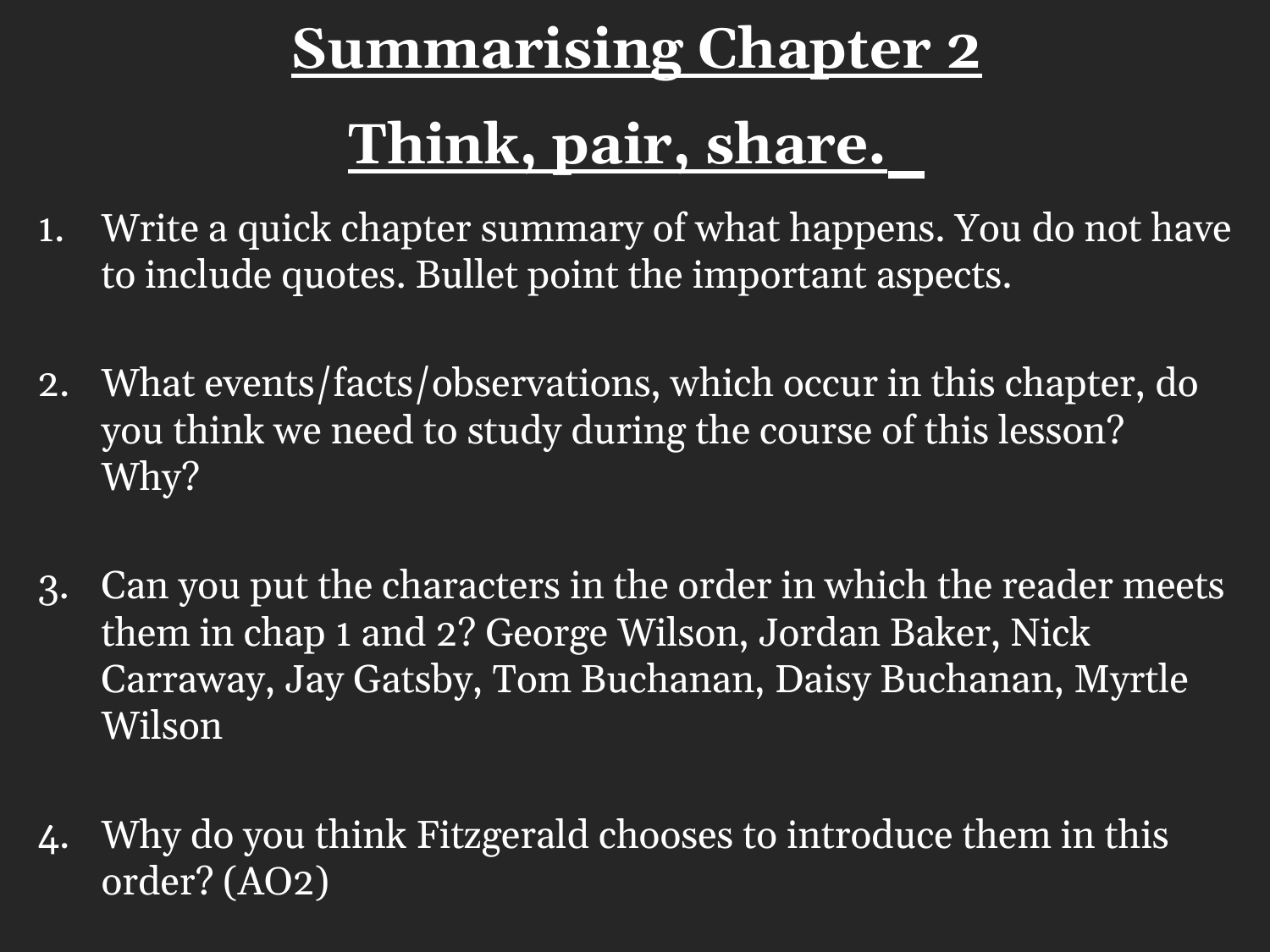

# Summarising Chapter 2 Think, pair, share.
Write a quick chapter summary of what happens. You do not have to include quotes. Bullet point the important aspects.

What events/facts/observations, which occur in this chapter, do you think we need to study during the course of this lesson? Why?

Can you put the characters in the order in which the reader meets them in chap 1 and 2? George Wilson, Jordan Baker, Nick Carraway, Jay Gatsby, Tom Buchanan, Daisy Buchanan, Myrtle Wilson

Why do you think Fitzgerald chooses to introduce them in this order? (AO2)